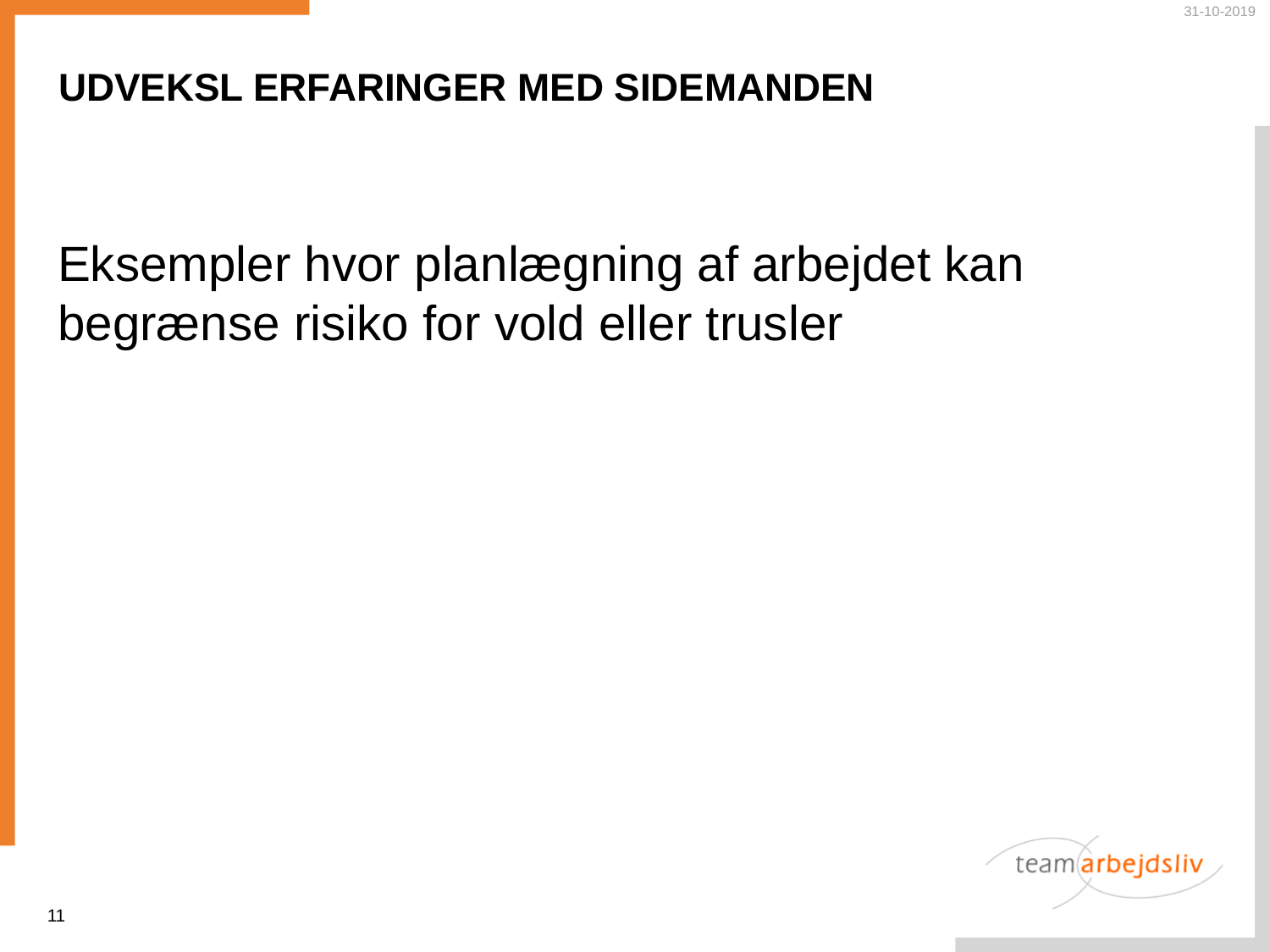

31-10-2019
Udveksl erfaringer med sidemanden

Eksempler hvor planlægning af arbejdet kan begrænse risiko for vold eller trusler
11